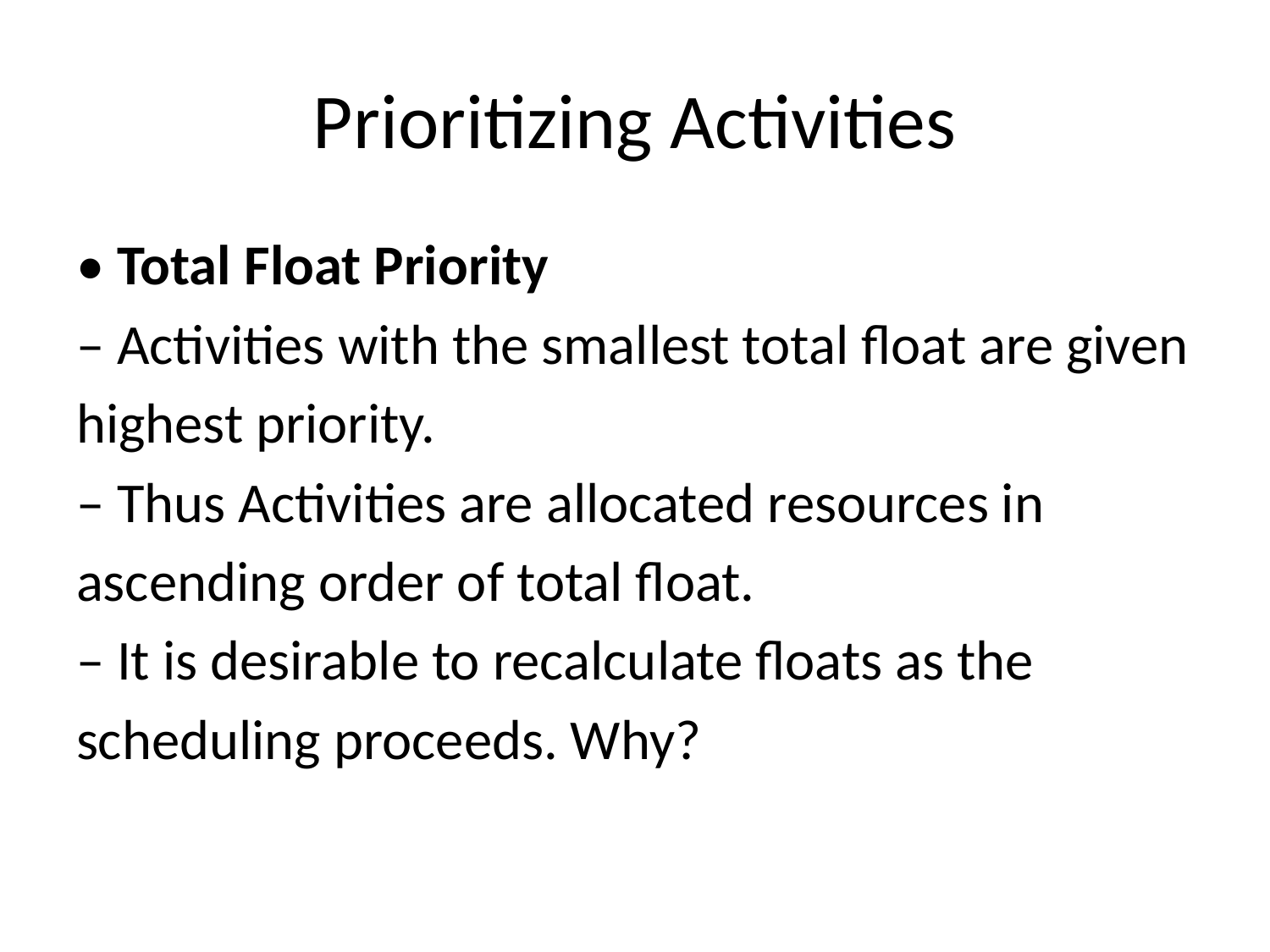

# Prioritizing Activities
• Total Float Priority
– Activities with the smallest total float are given
highest priority.
– Thus Activities are allocated resources in
ascending order of total float.
– It is desirable to recalculate floats as the
scheduling proceeds. Why?